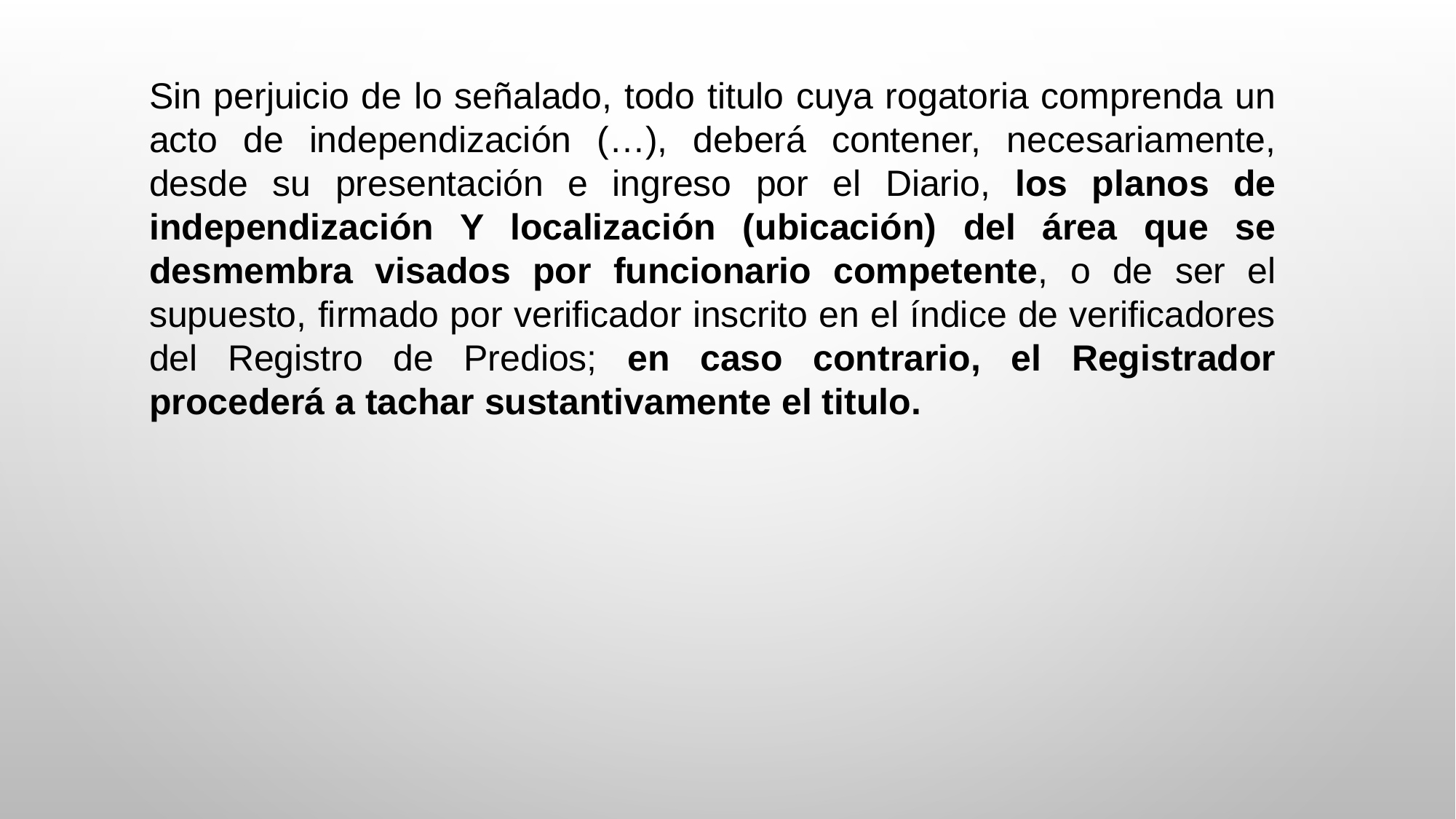

Sin perjuicio de lo señalado, todo titulo cuya rogatoria comprenda un acto de independización (…), deberá contener, necesariamente, desde su presentación e ingreso por el Diario, los planos de independización Y localización (ubicación) del área que se desmembra visados por funcionario competente, o de ser el supuesto, firmado por verificador inscrito en el índice de verificadores del Registro de Predios; en caso contrario, el Registrador procederá a tachar sustantivamente el titulo.